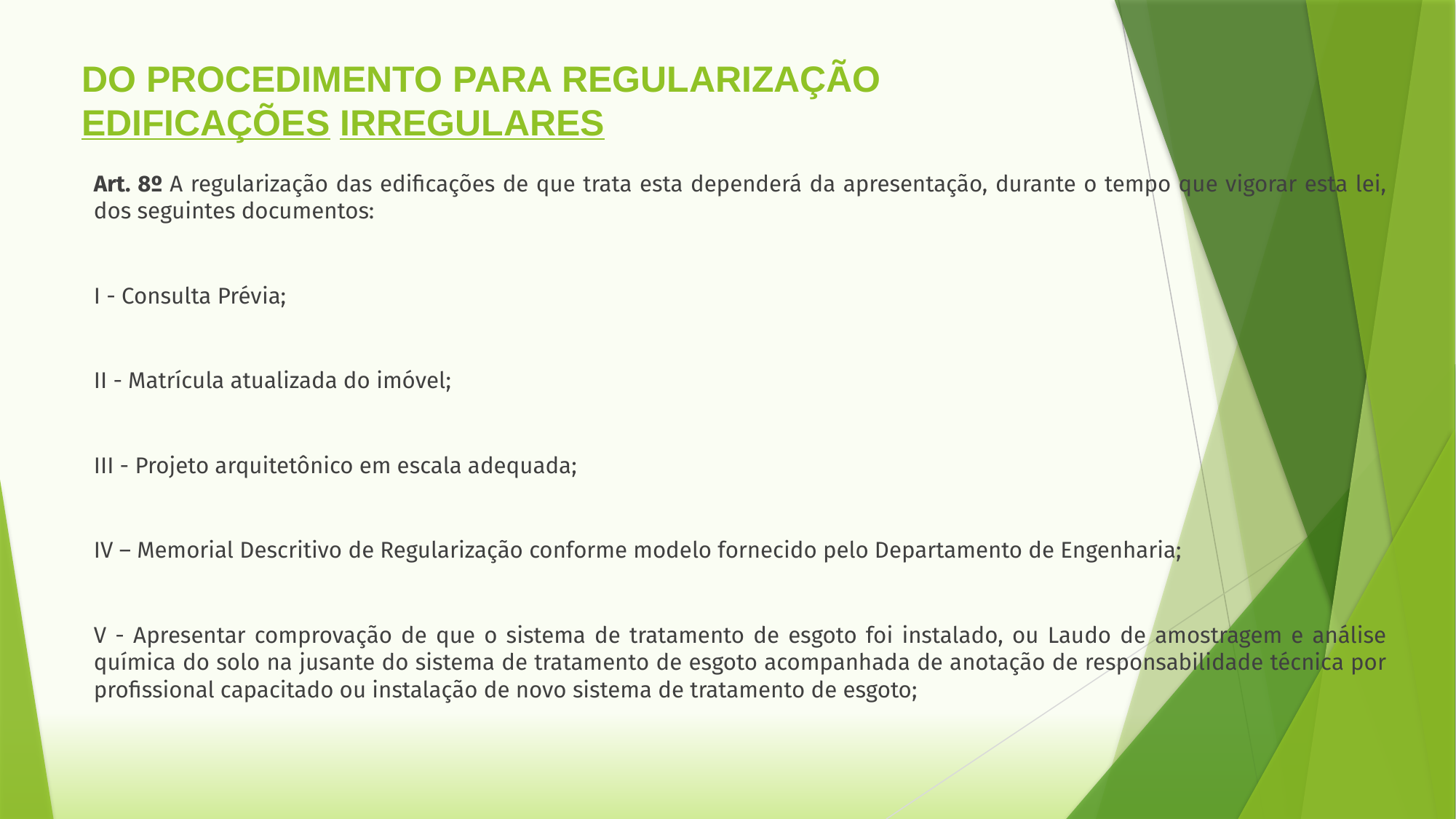

# DO PROCEDIMENTO PARA REGULARIZAÇÃO EDIFICAÇÕES IRREGULARES
Art. 8º A regularização das edificações de que trata esta dependerá da apresentação, durante o tempo que vigorar esta lei, dos seguintes documentos:

I - Consulta Prévia;

II - Matrícula atualizada do imóvel;

III - Projeto arquitetônico em escala adequada;

IV – Memorial Descritivo de Regularização conforme modelo fornecido pelo Departamento de Engenharia;

V - Apresentar comprovação de que o sistema de tratamento de esgoto foi instalado, ou Laudo de amostragem e análise química do solo na jusante do sistema de tratamento de esgoto acompanhada de anotação de responsabilidade técnica por profissional capacitado ou instalação de novo sistema de tratamento de esgoto;